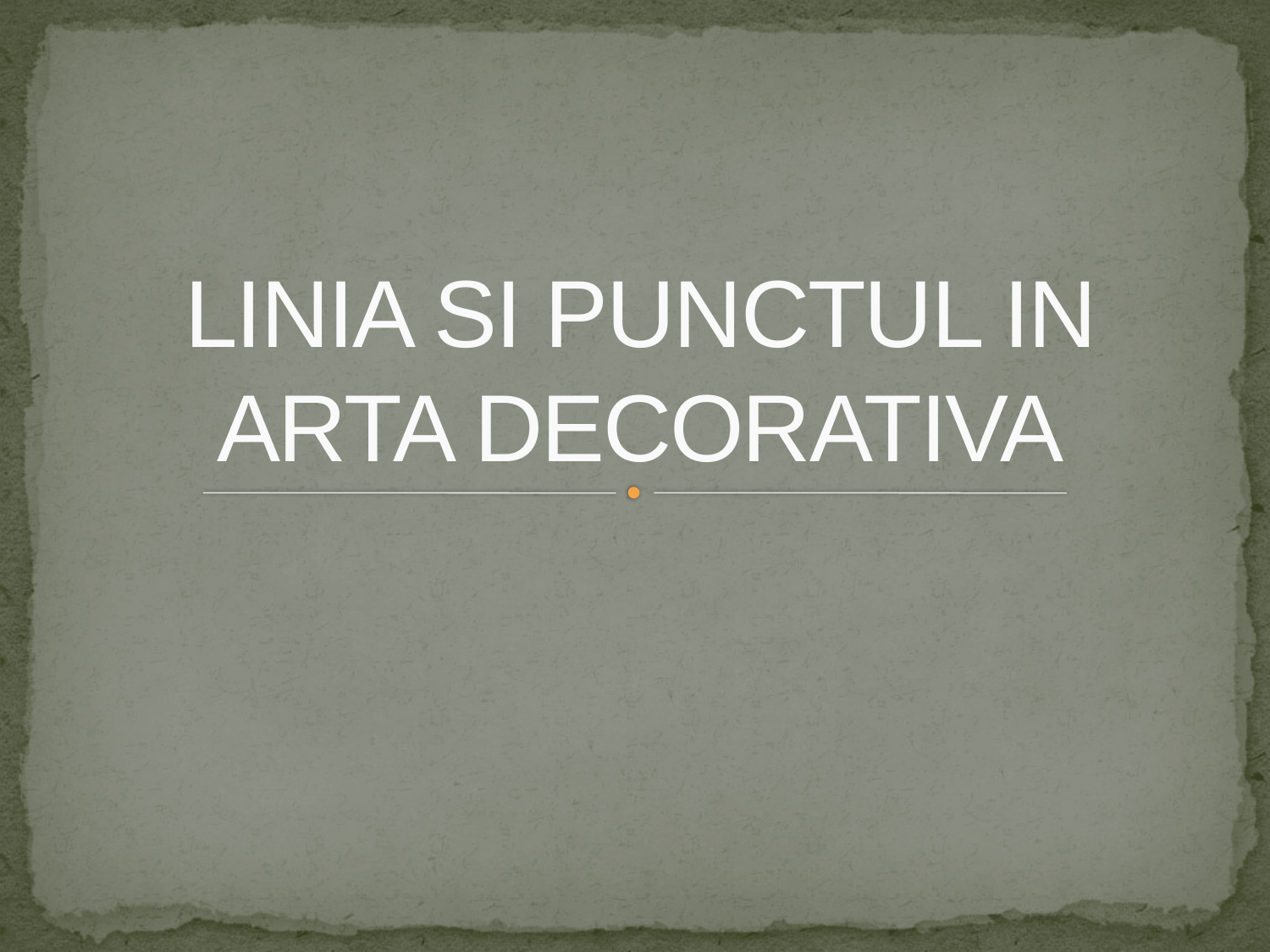

# LINIA SI PUNCTUL IN ARTA DECORATIVA